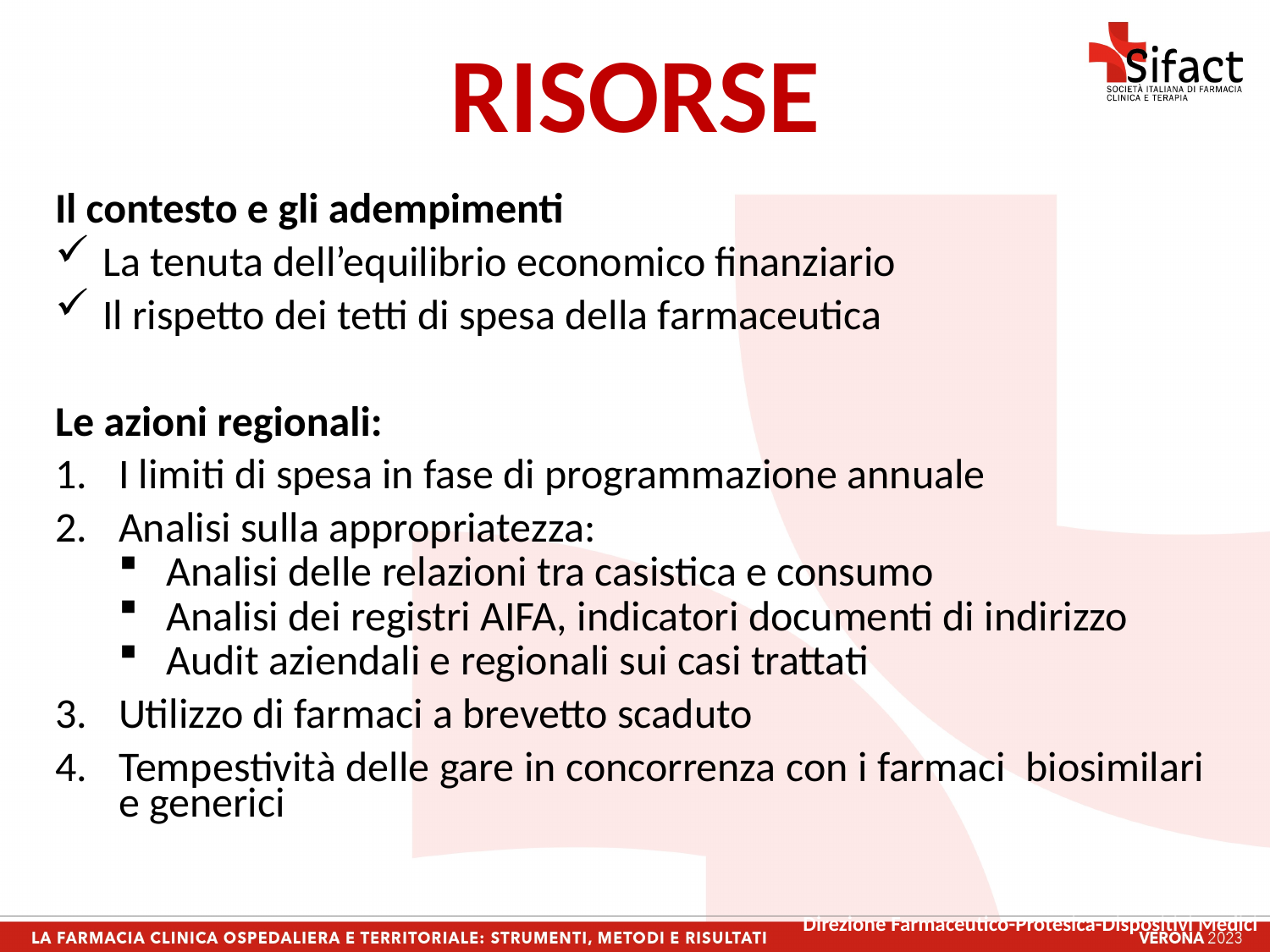

RISORSE
Il contesto e gli adempimenti
La tenuta dell’equilibrio economico finanziario
Il rispetto dei tetti di spesa della farmaceutica

Le azioni regionali:
I limiti di spesa in fase di programmazione annuale
Analisi sulla appropriatezza:
Analisi delle relazioni tra casistica e consumo
Analisi dei registri AIFA, indicatori documenti di indirizzo
Audit aziendali e regionali sui casi trattati
Utilizzo di farmaci a brevetto scaduto
Tempestività delle gare in concorrenza con i farmaci  biosimilari  e generici

Direzione Farmaceutico-Protesica-Dispositivi Medici